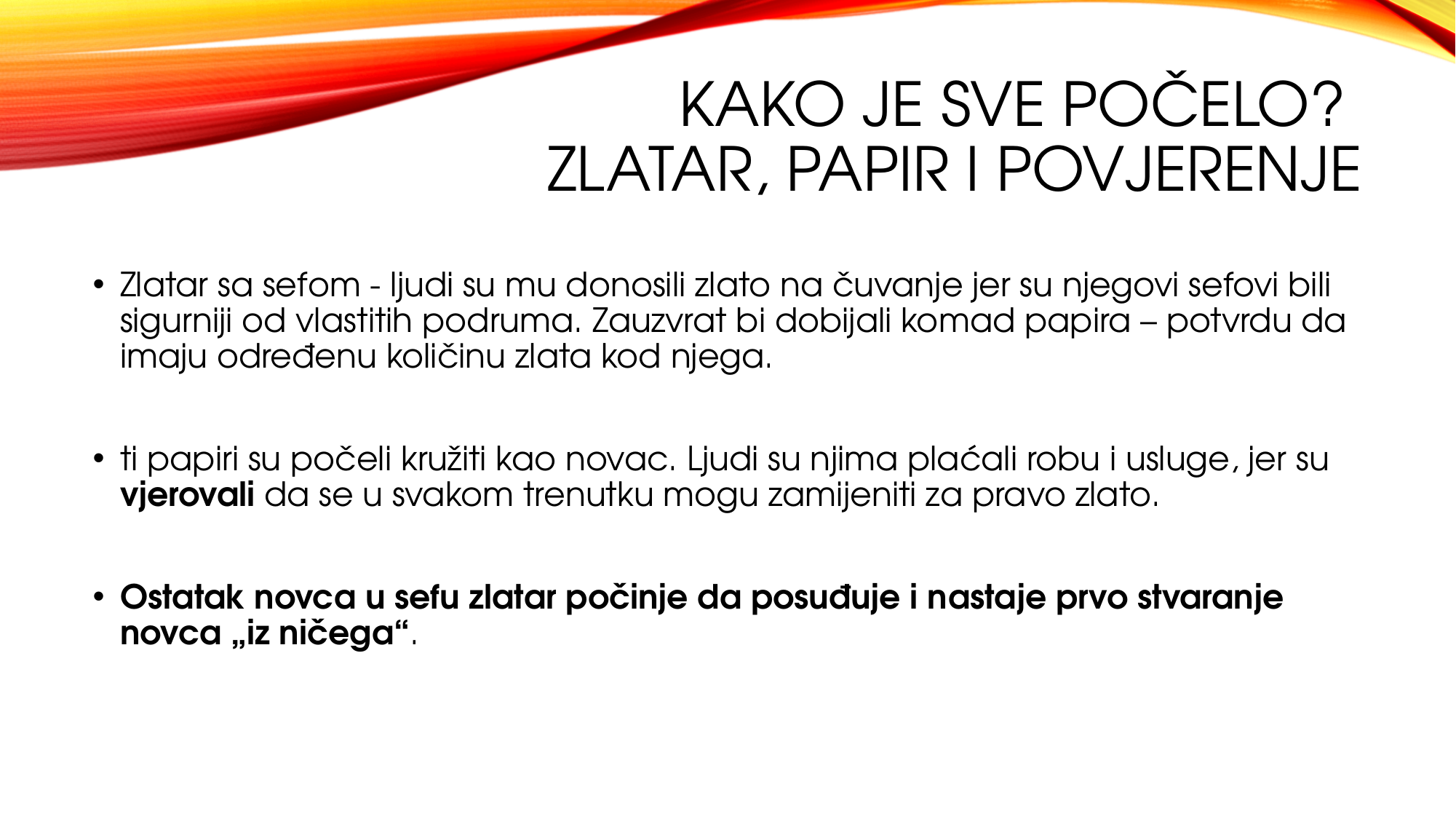

# Kako je sve počelo? zlatar, papir i povjerenje
Zlatar sa sefom - ljudi su mu donosili zlato na čuvanje jer su njegovi sefovi bili sigurniji od vlastitih podruma. Zauzvrat bi dobijali komad papira – potvrdu da imaju određenu količinu zlata kod njega.

ti papiri su počeli kružiti kao novac. Ljudi su njima plaćali robu i usluge, jer su vjerovali da se u svakom trenutku mogu zamijeniti za pravo zlato.

Ostatak novca u sefu zlatar počinje da posuđuje i nastaje prvo stvaranje novca „iz ničega“.